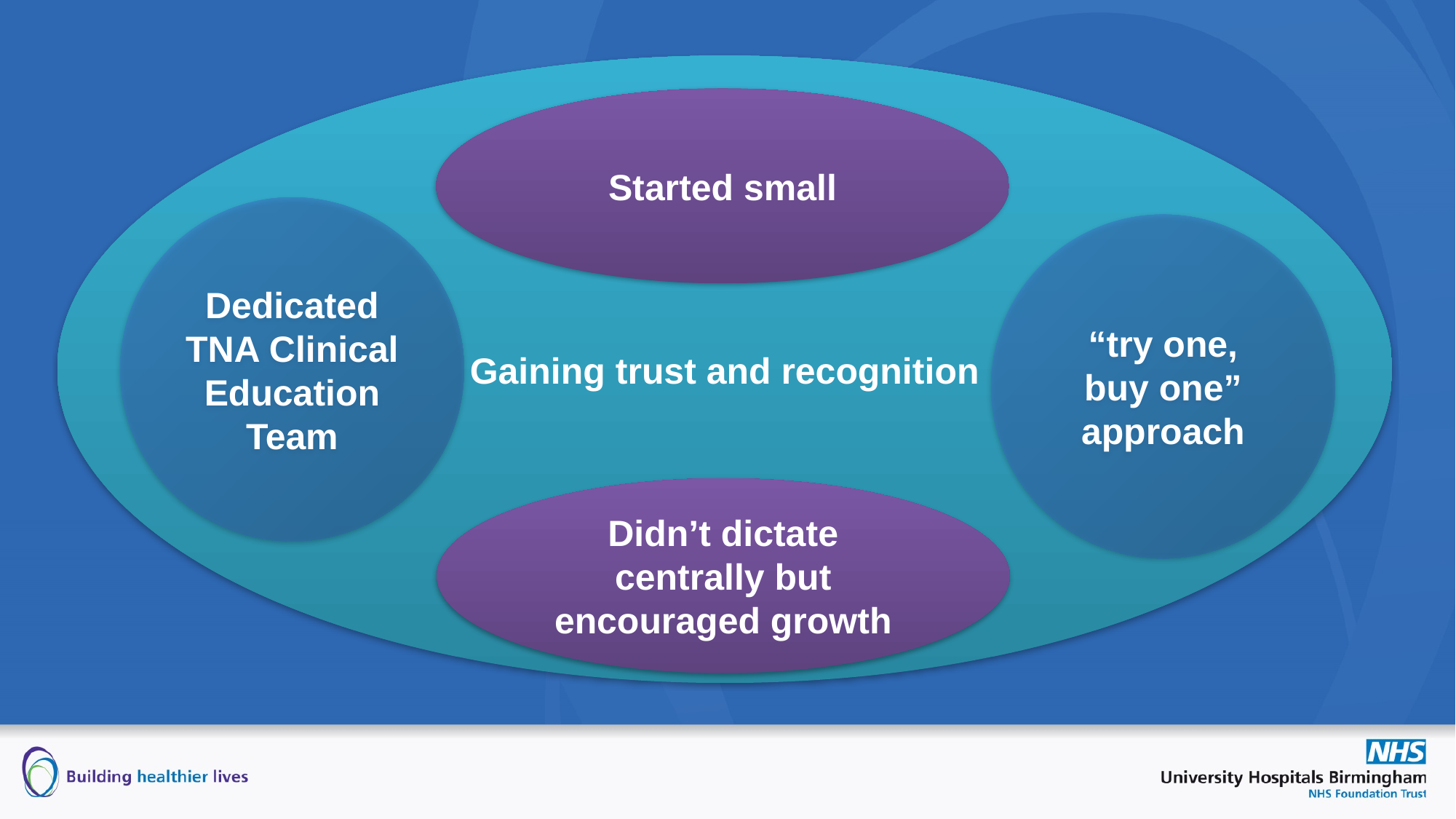

Gaining trust and recognition
Started small
Dedicated TNA Clinical Education Team
“try one, buy one” approach
Didn’t dictate centrally but encouraged growth